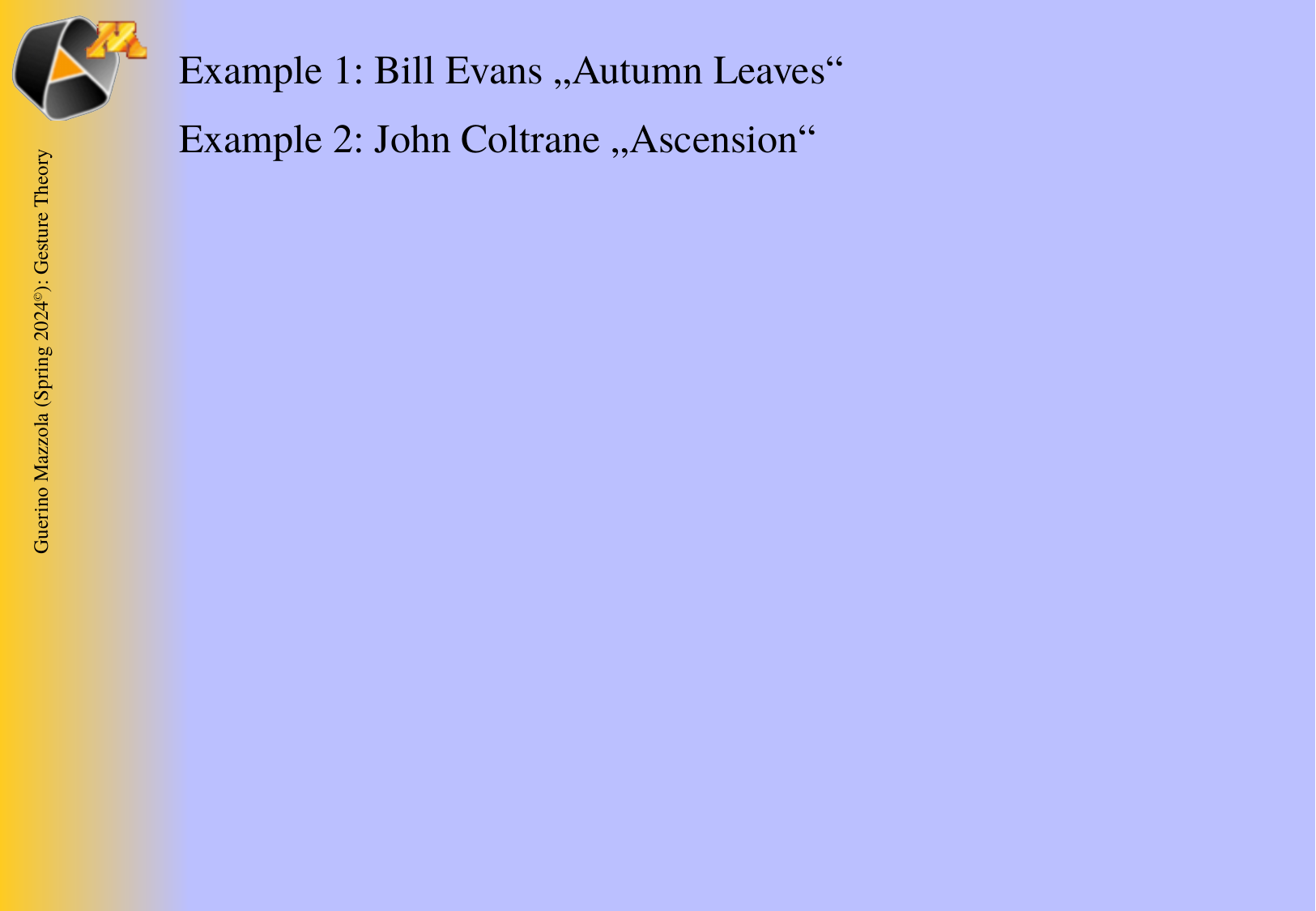

Example 1: Bill Evans „Autumn Leaves“
Example 2: John Coltrane „Ascension“